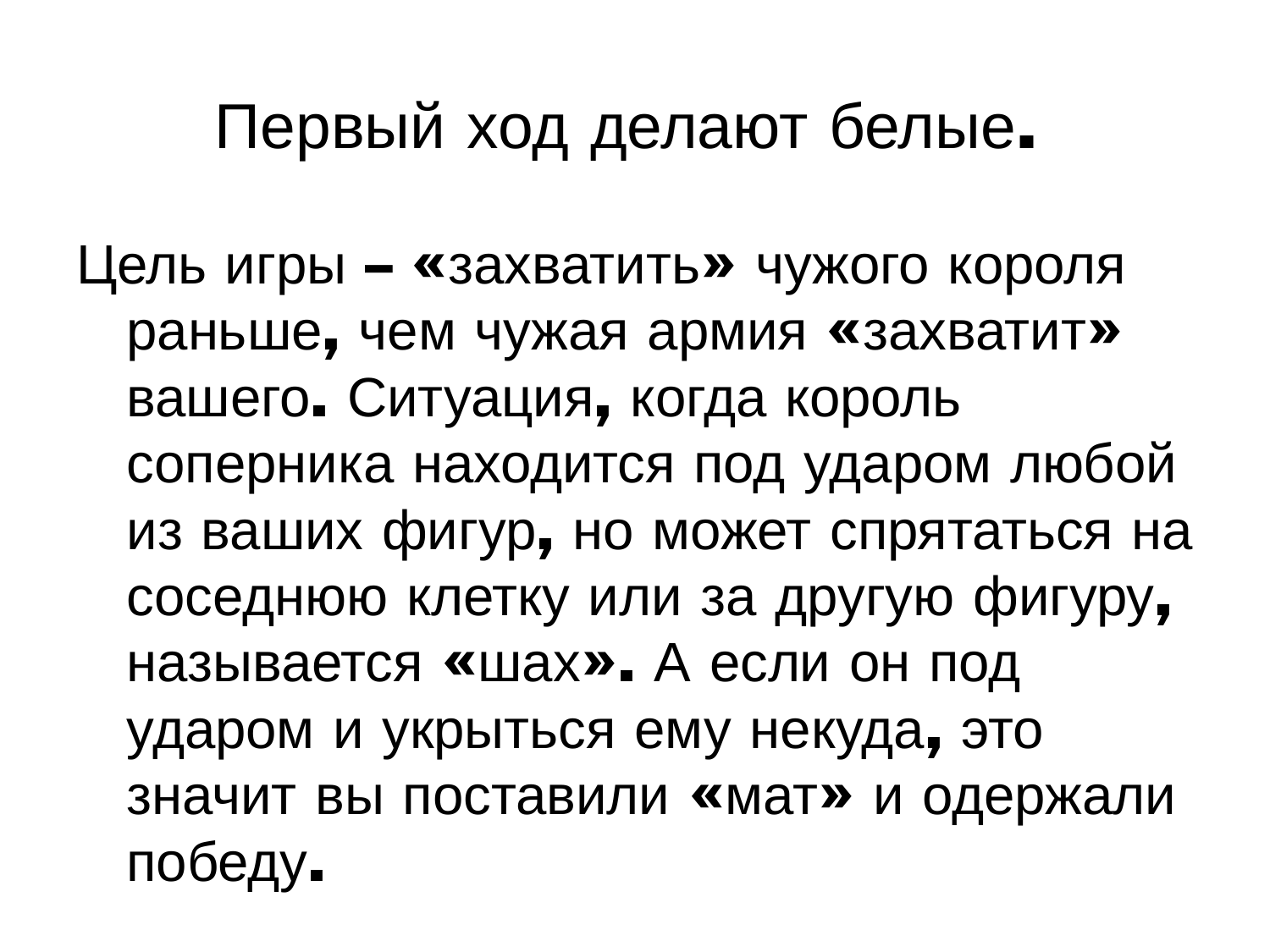

# Первый ход делают белые.
Цель игры – «захватить» чужого короля раньше, чем чужая армия «захватит» вашего. Ситуация, когда король соперника находится под ударом любой из ваших фигур, но может спрятаться на соседнюю клетку или за другую фигуру, называется «шах». А если он под ударом и укрыться ему некуда, это значит вы поставили «мат» и одержали победу.